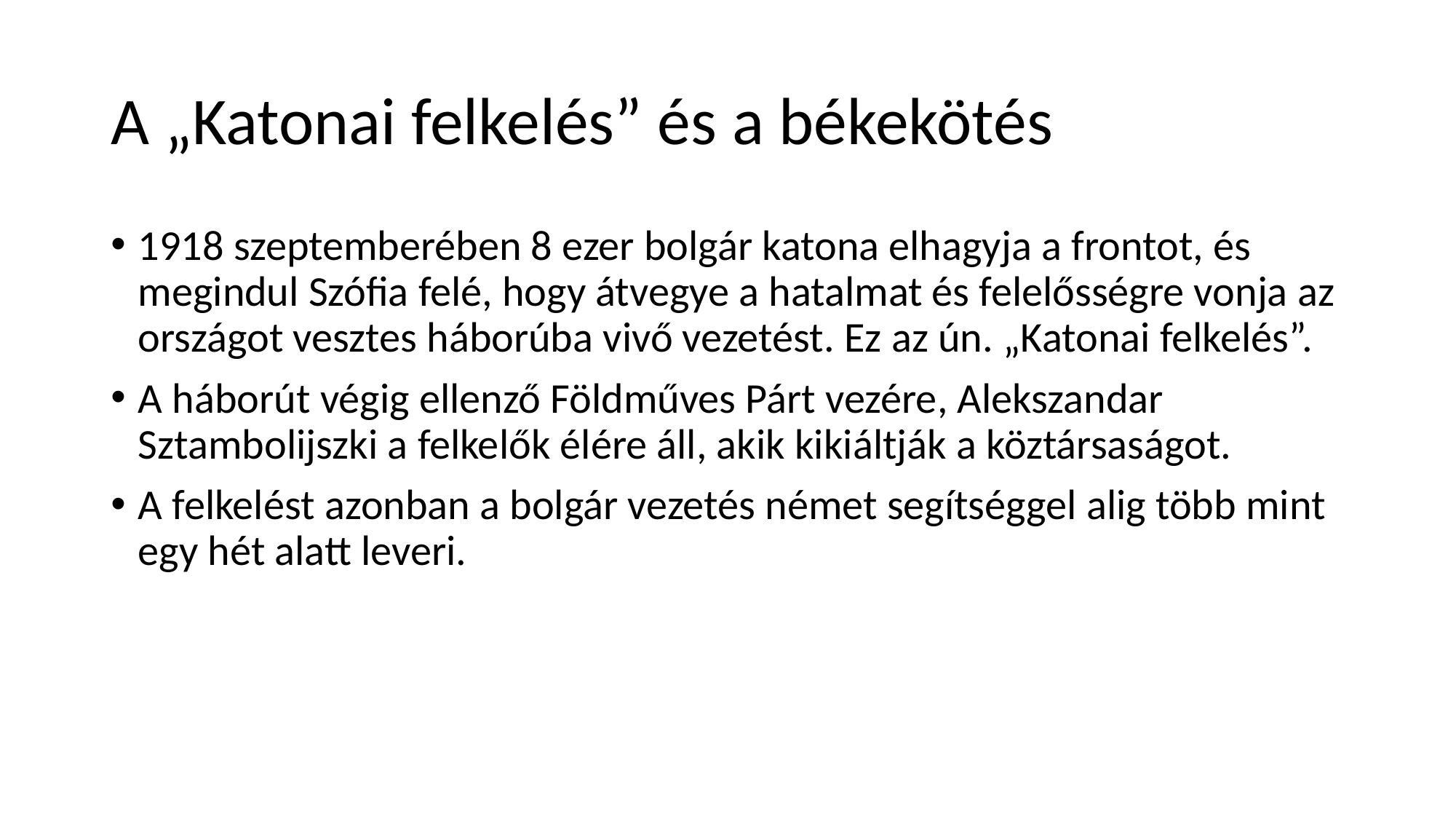

# A „Katonai felkelés” és a békekötés
1918 szeptemberében 8 ezer bolgár katona elhagyja a frontot, és megindul Szófia felé, hogy átvegye a hatalmat és felelősségre vonja az országot vesztes háborúba vivő vezetést. Ez az ún. „Katonai felkelés”.
A háborút végig ellenző Földműves Párt vezére, Alekszandar Sztambolijszki a felkelők élére áll, akik kikiáltják a köztársaságot.
A felkelést azonban a bolgár vezetés német segítséggel alig több mint egy hét alatt leveri.